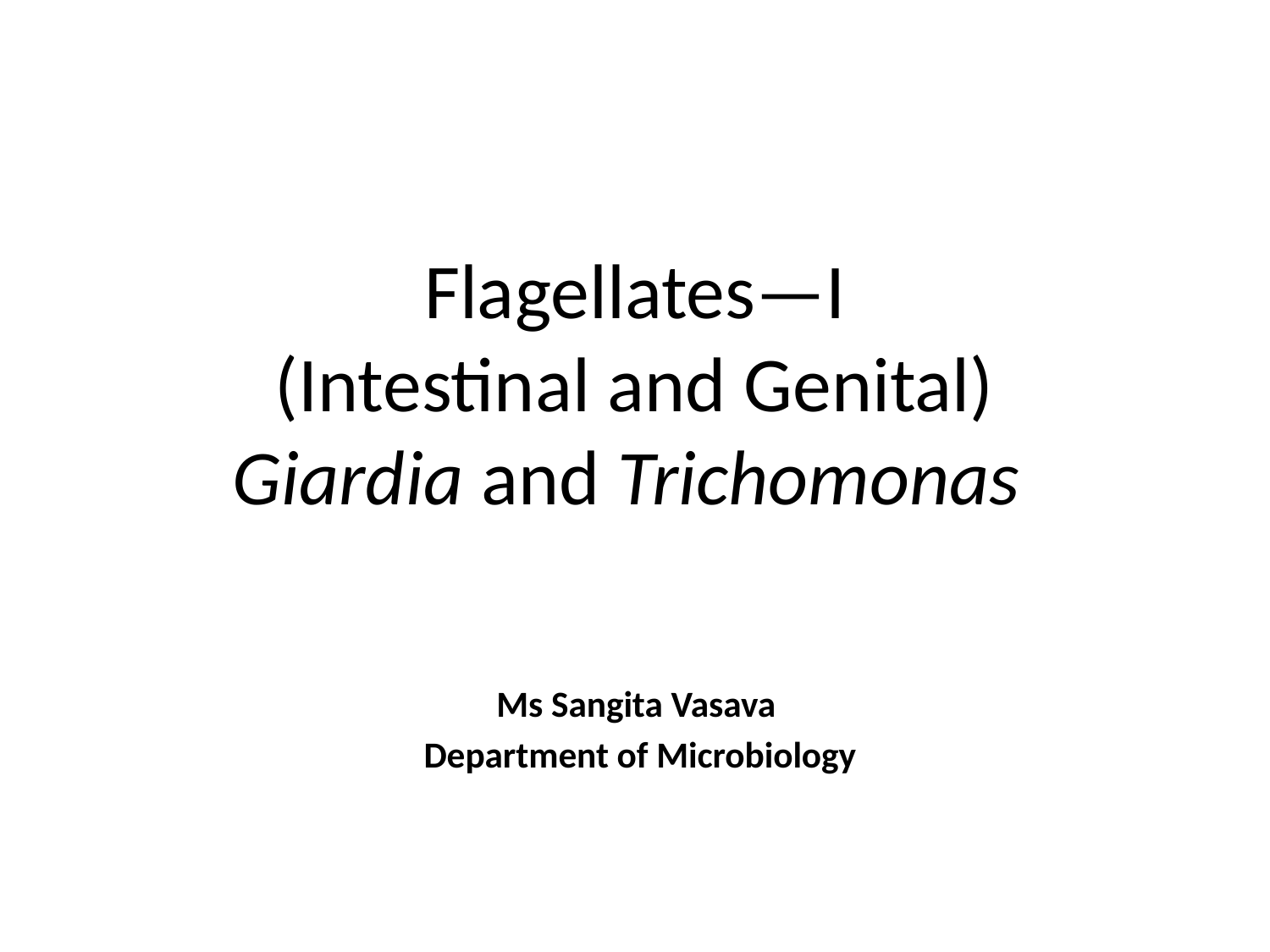

# Flagellates—I (Intestinal and Genital) Giardia and Trichomonas

Ms Sangita Vasava
Department of Microbiology